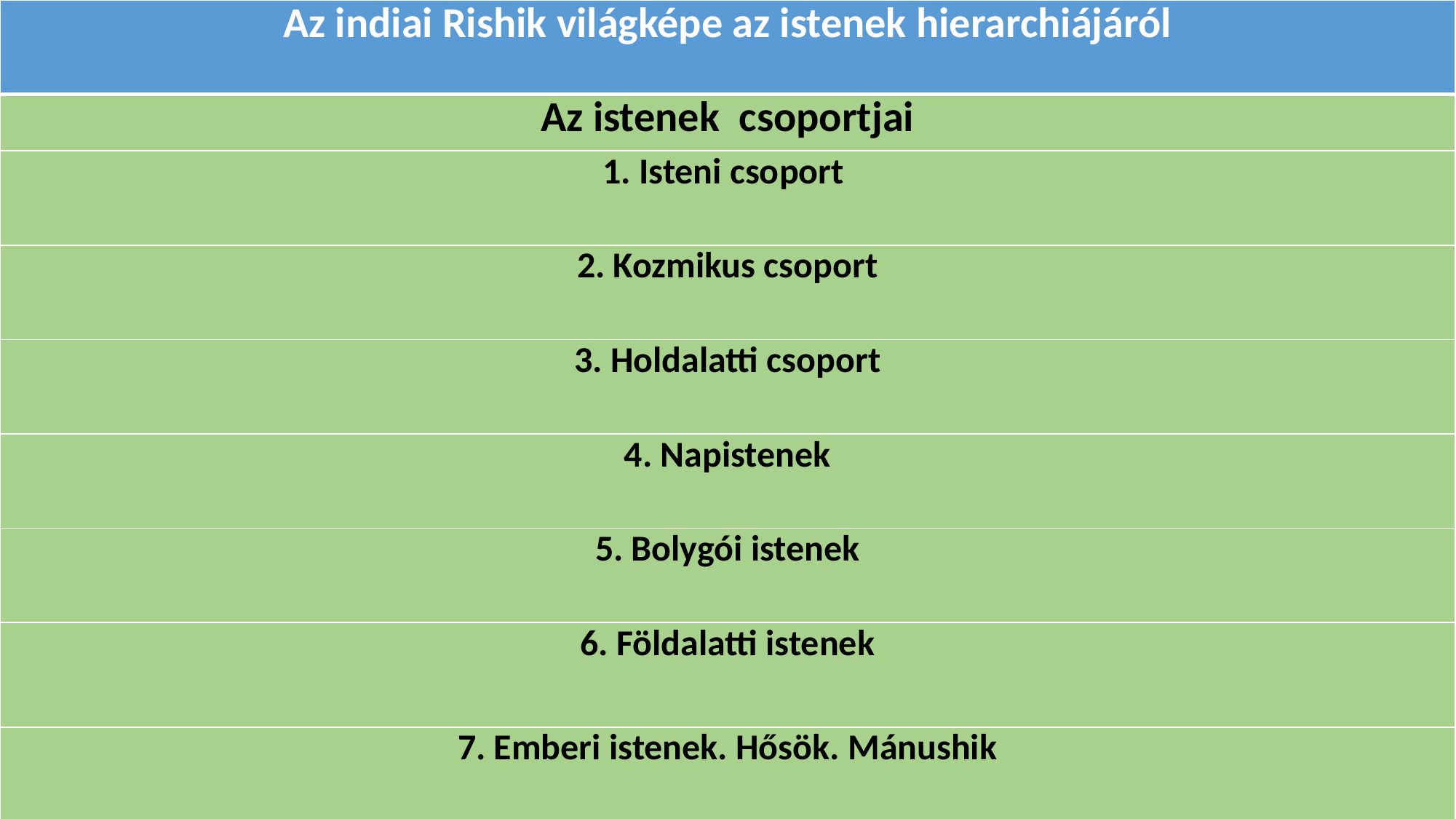

| Az indiai Rishik világképe az istenek hierarchiájáról |
| --- |
| Az istenek csoportjai |
| 1. Isteni csoport |
| 2. Kozmikus csoport |
| 3. Holdalatti csoport |
| 4. Napistenek |
| 5. Bolygói istenek |
| 6. Földalatti istenek |
| 7. Emberi istenek. Hősök. Mánushik |